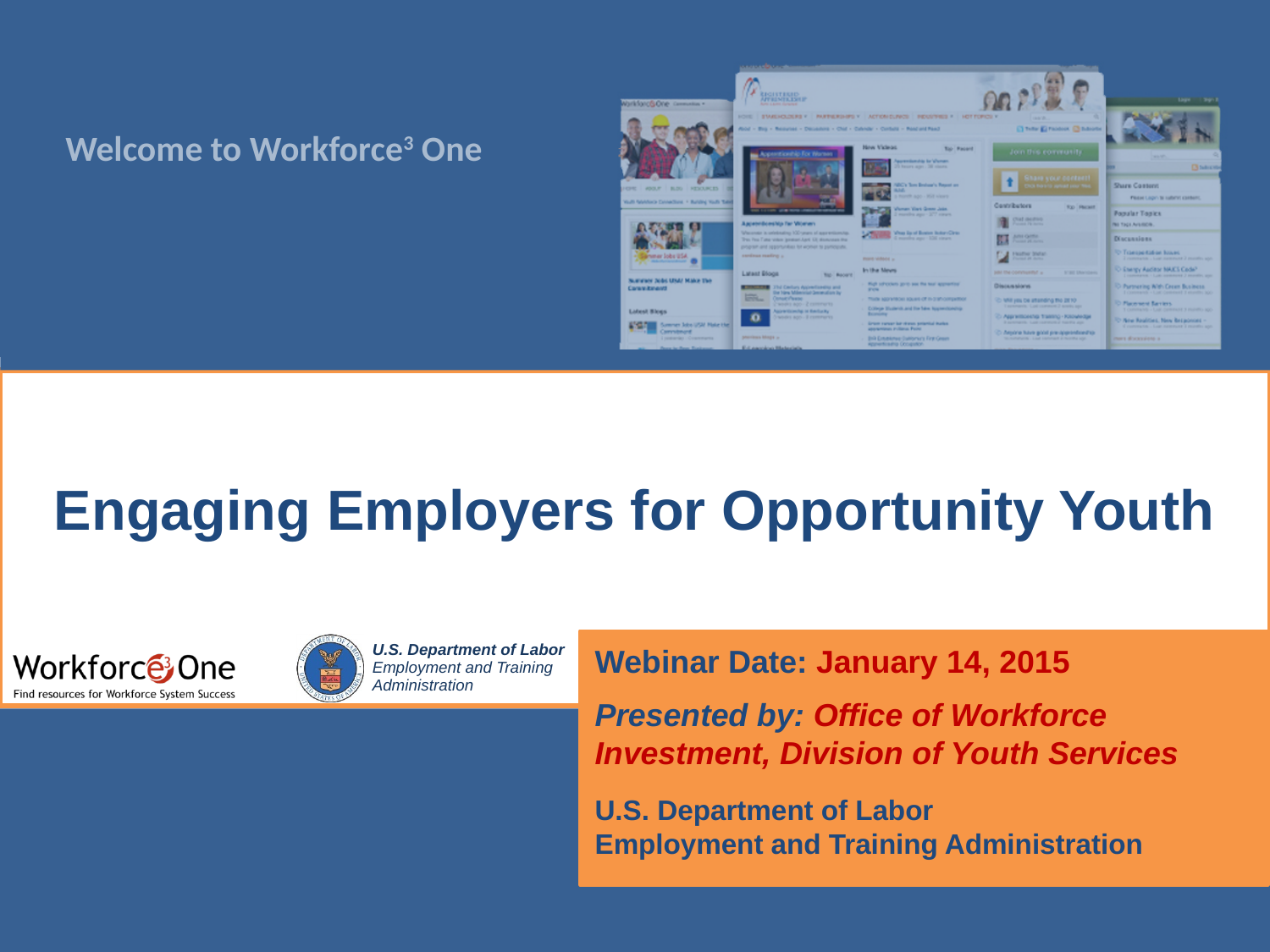

# Engaging Employers for Opportunity Youth
Webinar Date: January 14, 2015
Presented by: Office of Workforce Investment, Division of Youth Services
U.S. Department of Labor
Employment and Training Administration